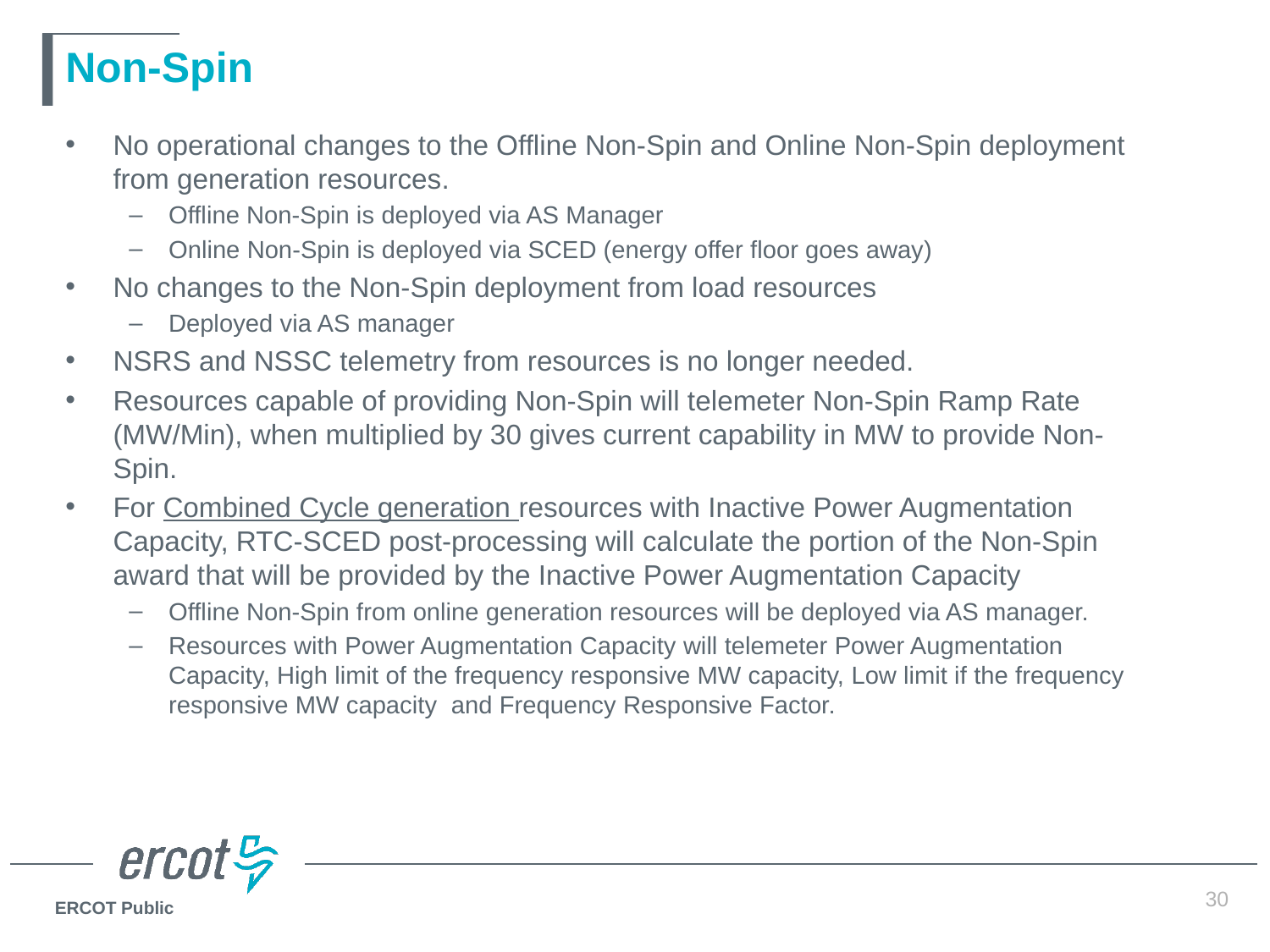

# Non-Spin
No operational changes to the Offline Non-Spin and Online Non-Spin deployment from generation resources.
Offline Non-Spin is deployed via AS Manager
Online Non-Spin is deployed via SCED (energy offer floor goes away)
No changes to the Non-Spin deployment from load resources
Deployed via AS manager
NSRS and NSSC telemetry from resources is no longer needed.
Resources capable of providing Non-Spin will telemeter Non-Spin Ramp Rate (MW/Min), when multiplied by 30 gives current capability in MW to provide Non-Spin.
For Combined Cycle generation resources with Inactive Power Augmentation Capacity, RTC-SCED post-processing will calculate the portion of the Non-Spin award that will be provided by the Inactive Power Augmentation Capacity
Offline Non-Spin from online generation resources will be deployed via AS manager.
Resources with Power Augmentation Capacity will telemeter Power Augmentation Capacity, High limit of the frequency responsive MW capacity, Low limit if the frequency responsive MW capacity  and Frequency Responsive Factor.

30